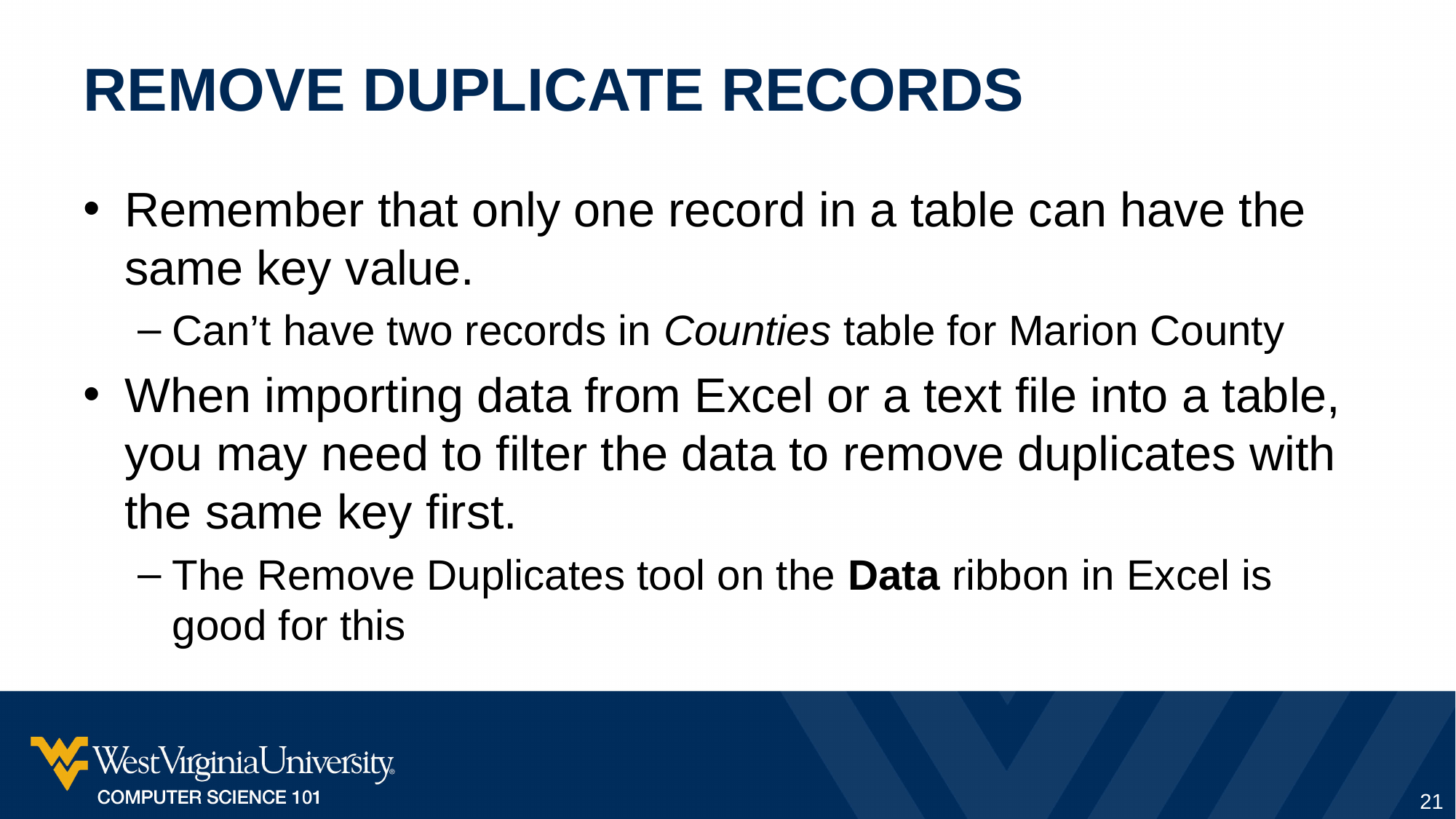

# Remove Duplicate Records
Remember that only one record in a table can have the same key value.
Can’t have two records in Counties table for Marion County
When importing data from Excel or a text file into a table, you may need to filter the data to remove duplicates with the same key first.
The Remove Duplicates tool on the Data ribbon in Excel is good for this
21